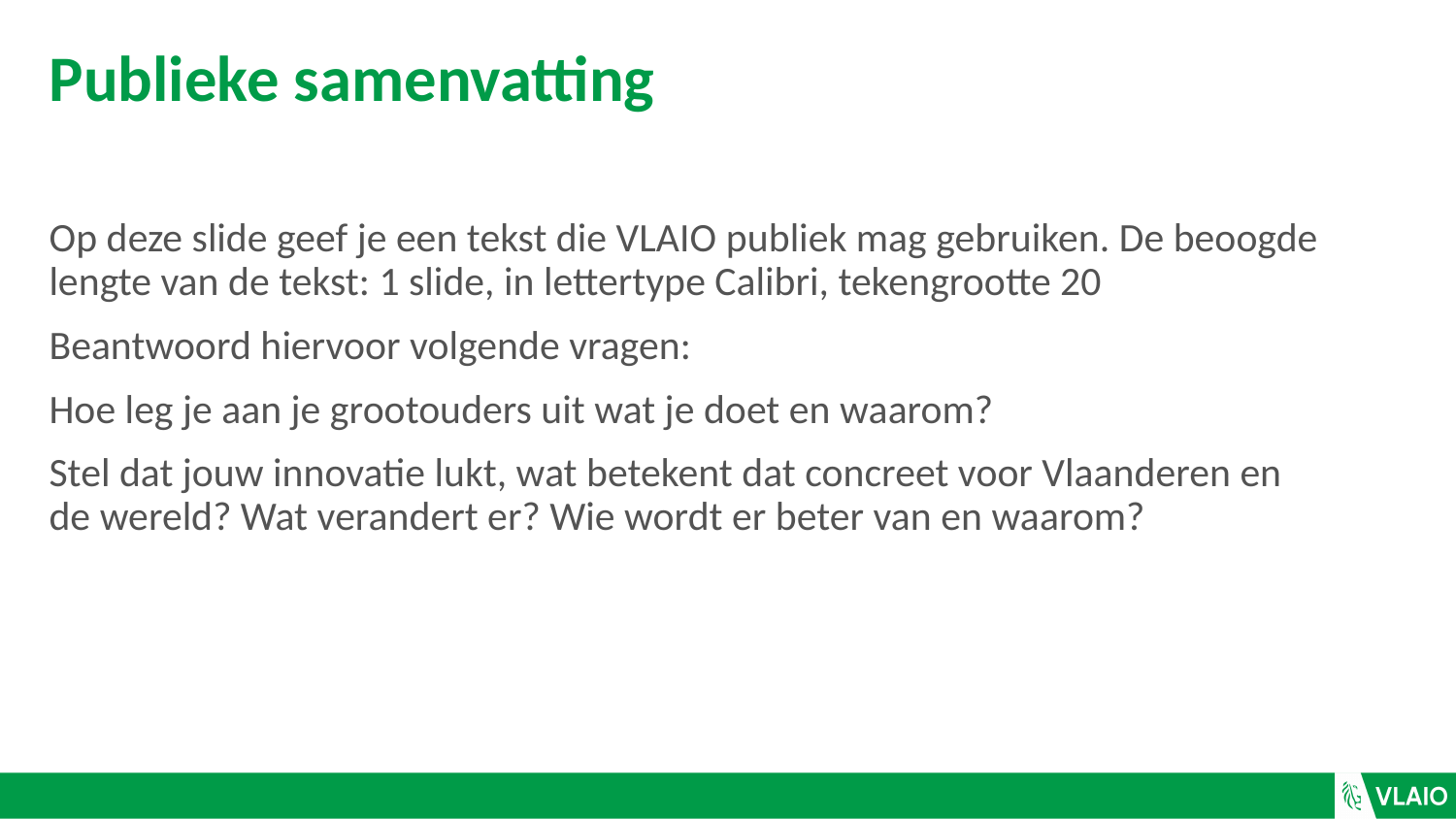

# Publieke samenvatting
Op deze slide geef je een tekst die VLAIO publiek mag gebruiken. De beoogde lengte van de tekst: 1 slide, in lettertype Calibri, tekengrootte 20
Beantwoord hiervoor volgende vragen:
Hoe leg je aan je grootouders uit wat je doet en waarom?
Stel dat jouw innovatie lukt, wat betekent dat concreet voor Vlaanderen en de wereld? Wat verandert er? Wie wordt er beter van en waarom?